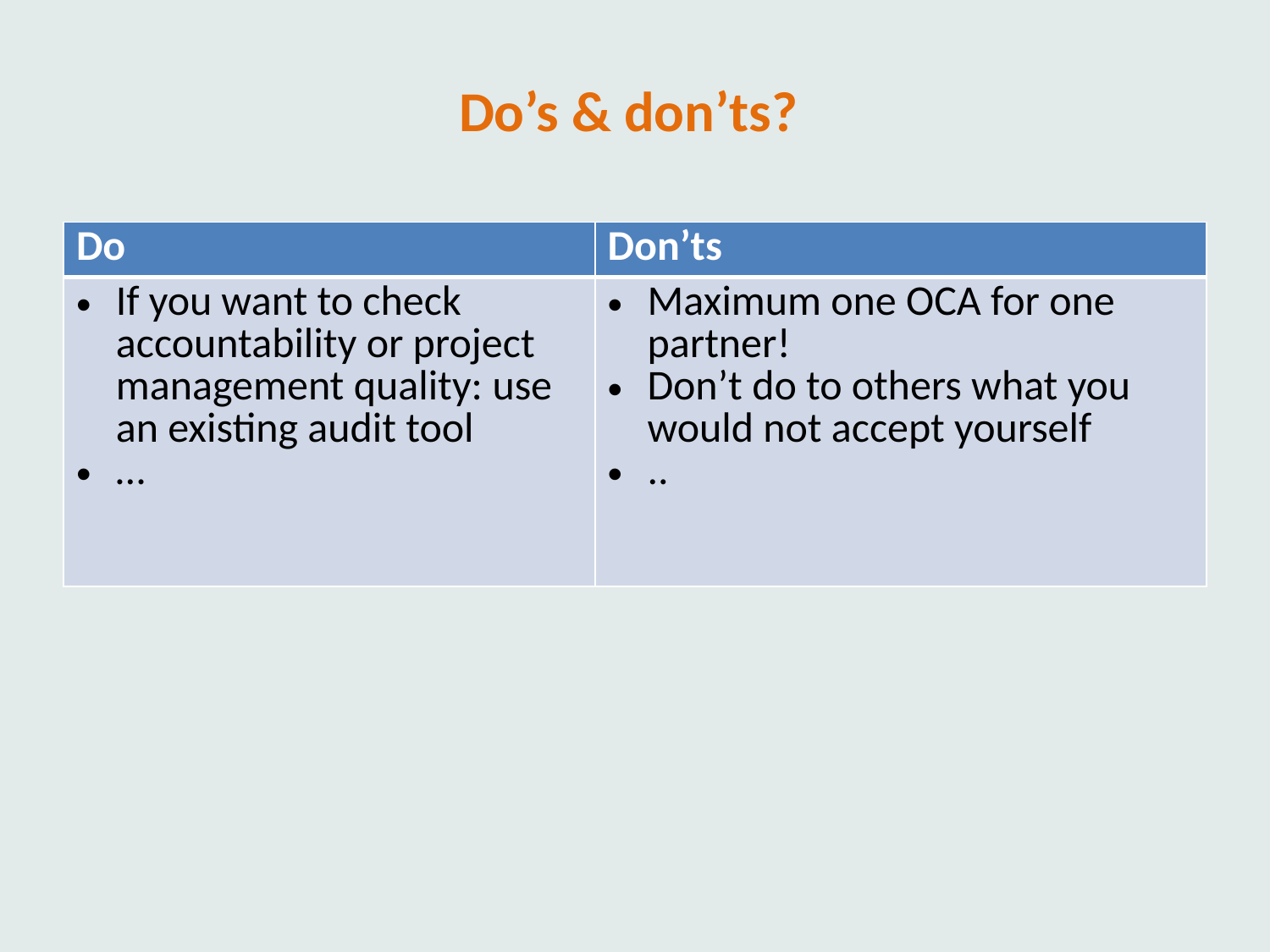

# Do’s & don’ts?
| Do | Don’ts |
| --- | --- |
| If you want to check accountability or project management quality: use an existing audit tool … | Maximum one OCA for one partner! Don’t do to others what you would not accept yourself .. |